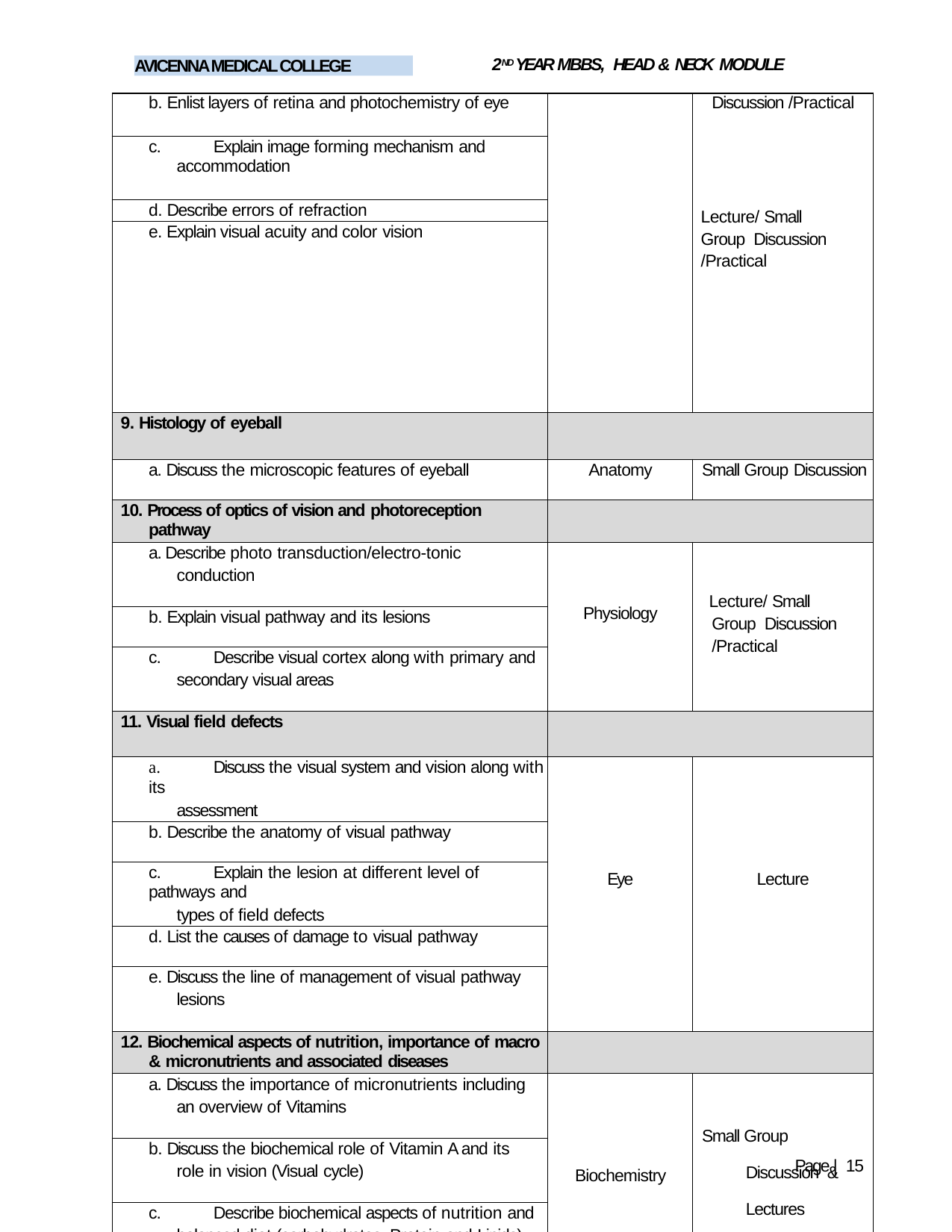

2ND YEAR MBBS,  HEAD & NECK MODULE
AVICENNA MEDICAL COLLEGE
| b. Enlist layers of retina and photochemistry of eye |  | Discussion /Practical Lecture/ Small Group Discussion /Practical |
| --- | --- | --- |
| c. Explain image forming mechanism and accommodation |  |  |
| d. Describe errors of refraction |  |  |
| e. Explain visual acuity and color vision |  |  |
| 9. Histology of eyeball |  |  |
| a. Discuss the microscopic features of eyeball | Anatomy | Small Group Discussion |
| 10. Process of optics of vision and photoreception pathway |  |  |
| a. Describe photo transduction/electro-tonic conduction | Physiology | Lecture/ Small Group Discussion /Practical |
| b. Explain visual pathway and its lesions |  |  |
| c. Describe visual cortex along with primary and secondary visual areas |  |  |
| 11. Visual field defects |  |  |
| a. Discuss the visual system and vision along with its assessment | Eye | Lecture |
| b. Describe the anatomy of visual pathway |  |  |
| c. Explain the lesion at different level of pathways and types of field defects |  |  |
| d. List the causes of damage to visual pathway |  |  |
| e. Discuss the line of management of visual pathway lesions |  |  |
| 12. Biochemical aspects of nutrition, importance of macro & micronutrients and associated diseases |  |  |
| a. Discuss the importance of micronutrients including an overview of Vitamins | Biochemistry | Small Group Discussion & Lectures |
| b. Discuss the biochemical role of Vitamin A and its role in vision (Visual cycle) |  |  |
| c. Describe biochemical aspects of nutrition and balanced diet (carbohydrates, Protein and Lipids) |  |  |
Page | 15